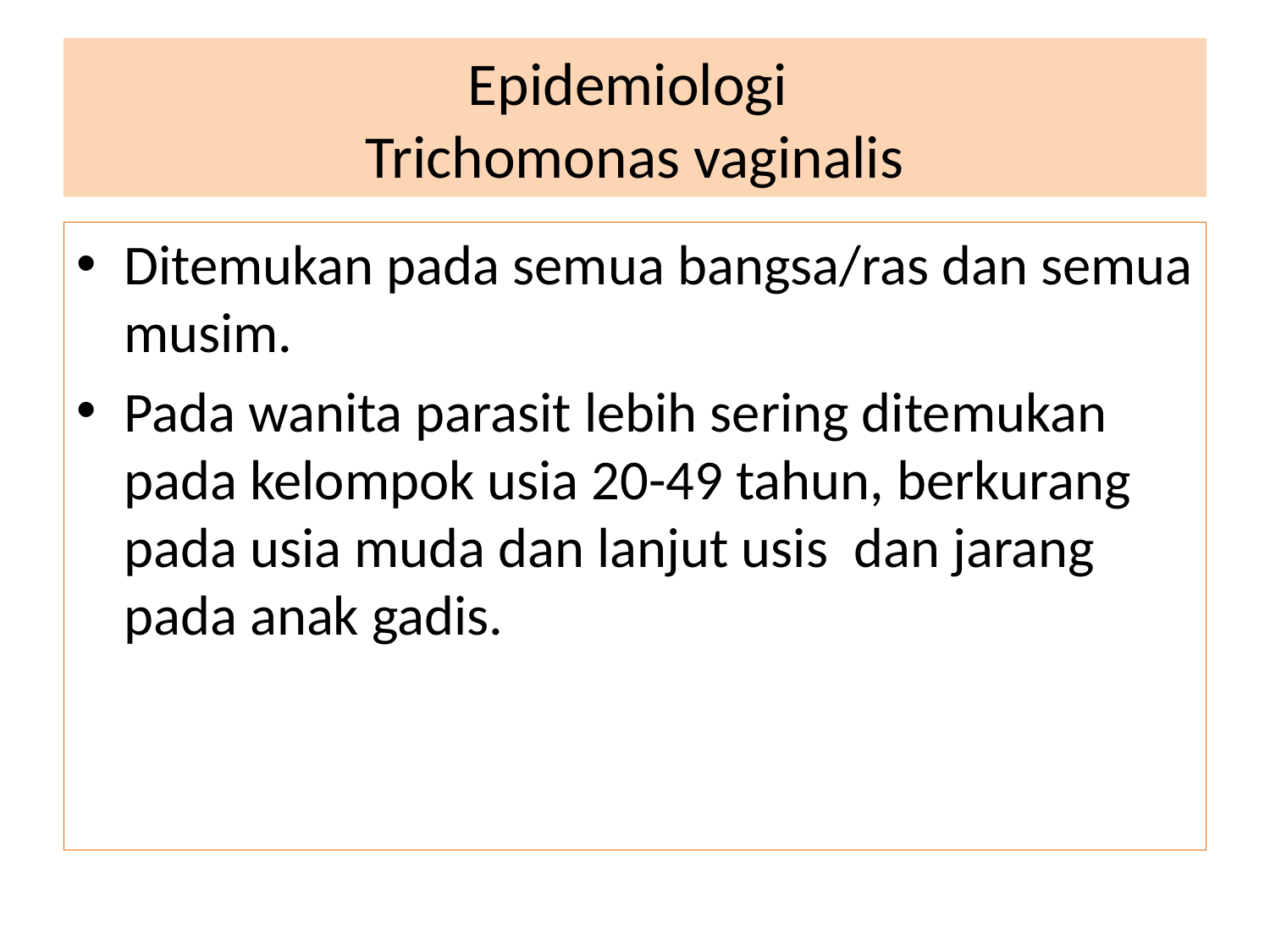

# Epidemiologi Trichomonas vaginalis
Ditemukan pada semua bangsa/ras dan semua musim.
Pada wanita parasit lebih sering ditemukan pada kelompok usia 20-49 tahun, berkurang pada usia muda dan lanjut usis  dan jarang pada anak gadis.